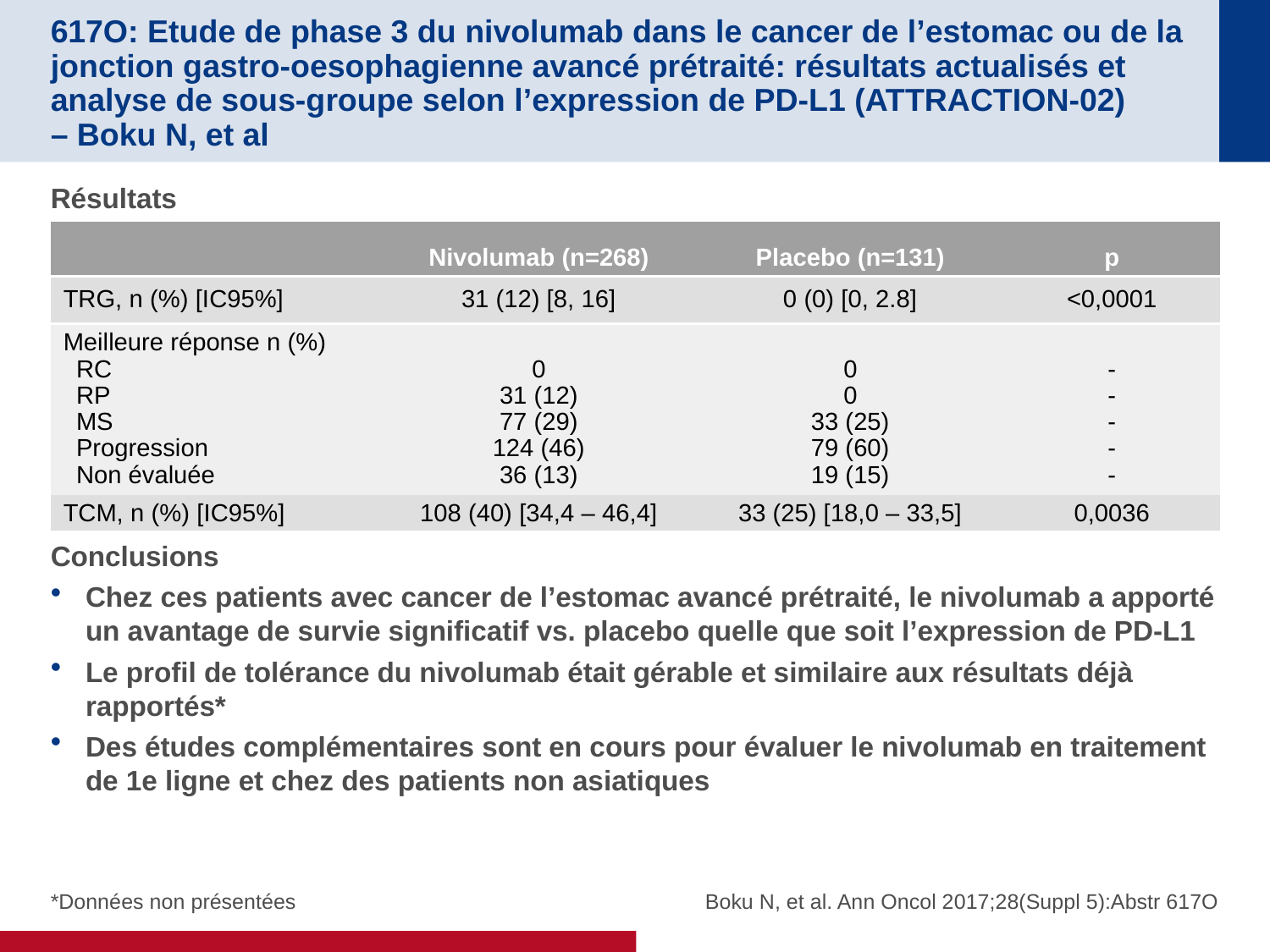

# 617O: Etude de phase 3 du nivolumab dans le cancer de l’estomac ou de la jonction gastro-oesophagienne avancé prétraité: résultats actualisés et analyse de sous-groupe selon l’expression de PD-L1 (ATTRACTION-02) – Boku N, et al
Résultats
Conclusions
Chez ces patients avec cancer de l’estomac avancé prétraité, le nivolumab a apporté un avantage de survie significatif vs. placebo quelle que soit l’expression de PD-L1
Le profil de tolérance du nivolumab était gérable et similaire aux résultats déjà rapportés*
Des études complémentaires sont en cours pour évaluer le nivolumab en traitement de 1e ligne et chez des patients non asiatiques

|  | Nivolumab (n=268) | Placebo (n=131) | p |
| --- | --- | --- | --- |
| TRG, n (%) [IC95%] | 31 (12) [8, 16] | 0 (0) [0, 2.8] | <0,0001 |
| Meilleure réponse n (%) RC RP MS Progression Non évaluée | 0 31 (12) 77 (29) 124 (46) 36 (13) | 0 0 33 (25) 79 (60) 19 (15) | - - - - - |
| TCM, n (%) [IC95%] | 108 (40) [34,4 – 46,4] | 33 (25) [18,0 – 33,5] | 0,0036 |
*Données non présentées
Boku N, et al. Ann Oncol 2017;28(Suppl 5):Abstr 617O